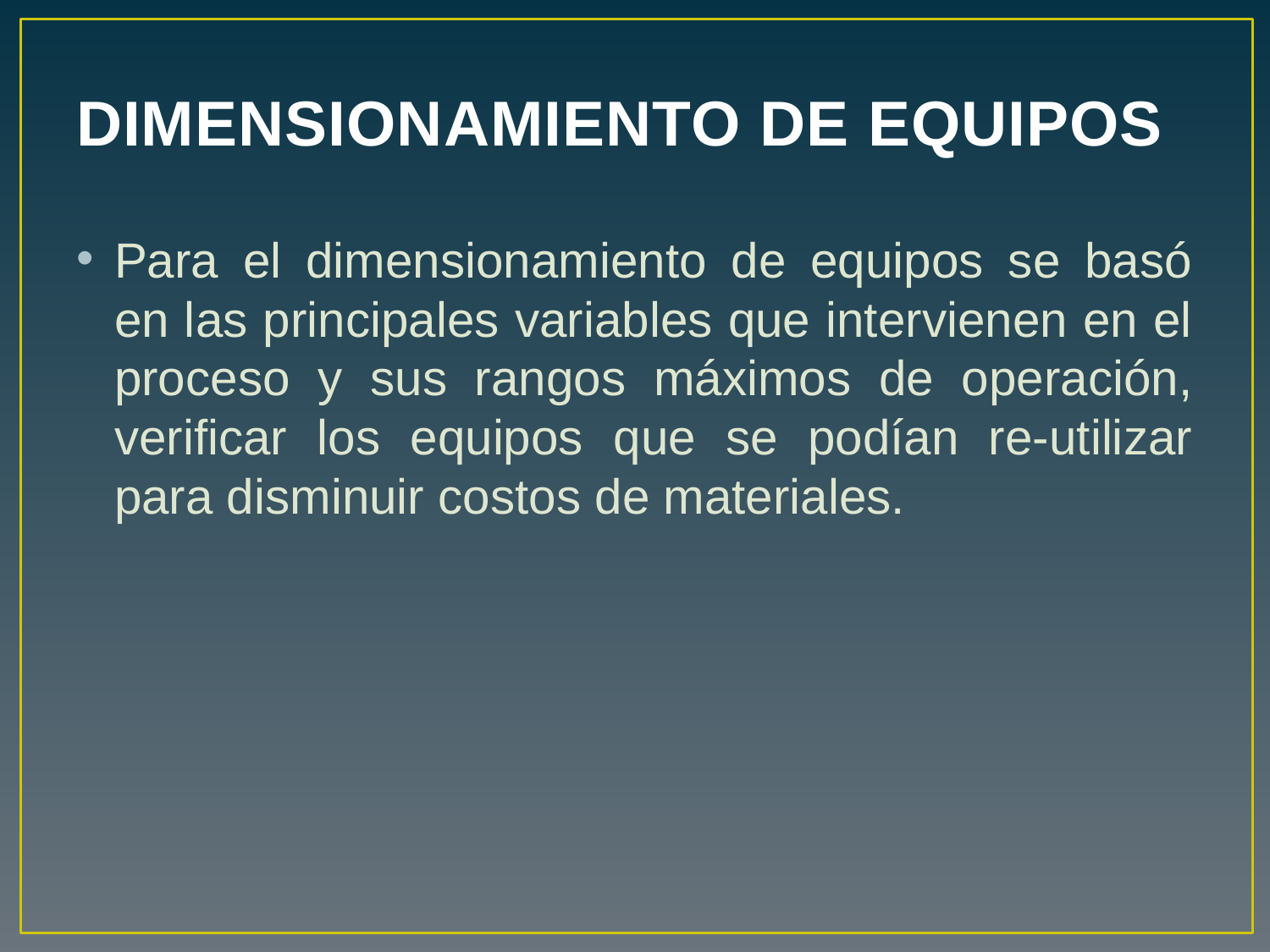

# DIMENSIONAMIENTO DE EQUIPOS
Para el dimensionamiento de equipos se basó en las principales variables que intervienen en el proceso y sus rangos máximos de operación, verificar los equipos que se podían re-utilizar para disminuir costos de materiales.